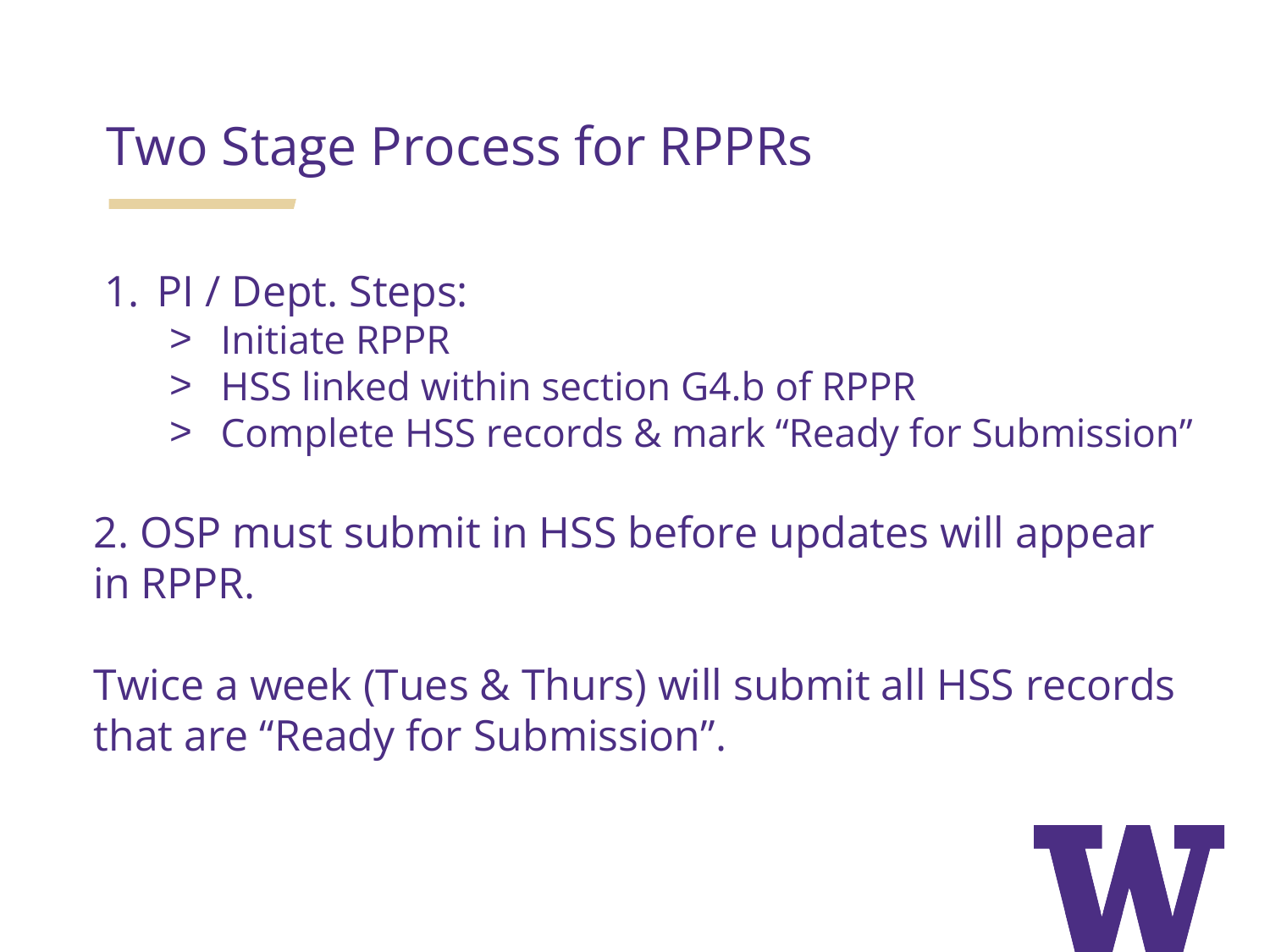

Two Stage Process for RPPRs
PI / Dept. Steps:
Initiate RPPR
HSS linked within section G4.b of RPPR
Complete HSS records & mark “Ready for Submission”

2. OSP must submit in HSS before updates will appear
in RPPR.

Twice a week (Tues & Thurs) will submit all HSS records that are “Ready for Submission”.